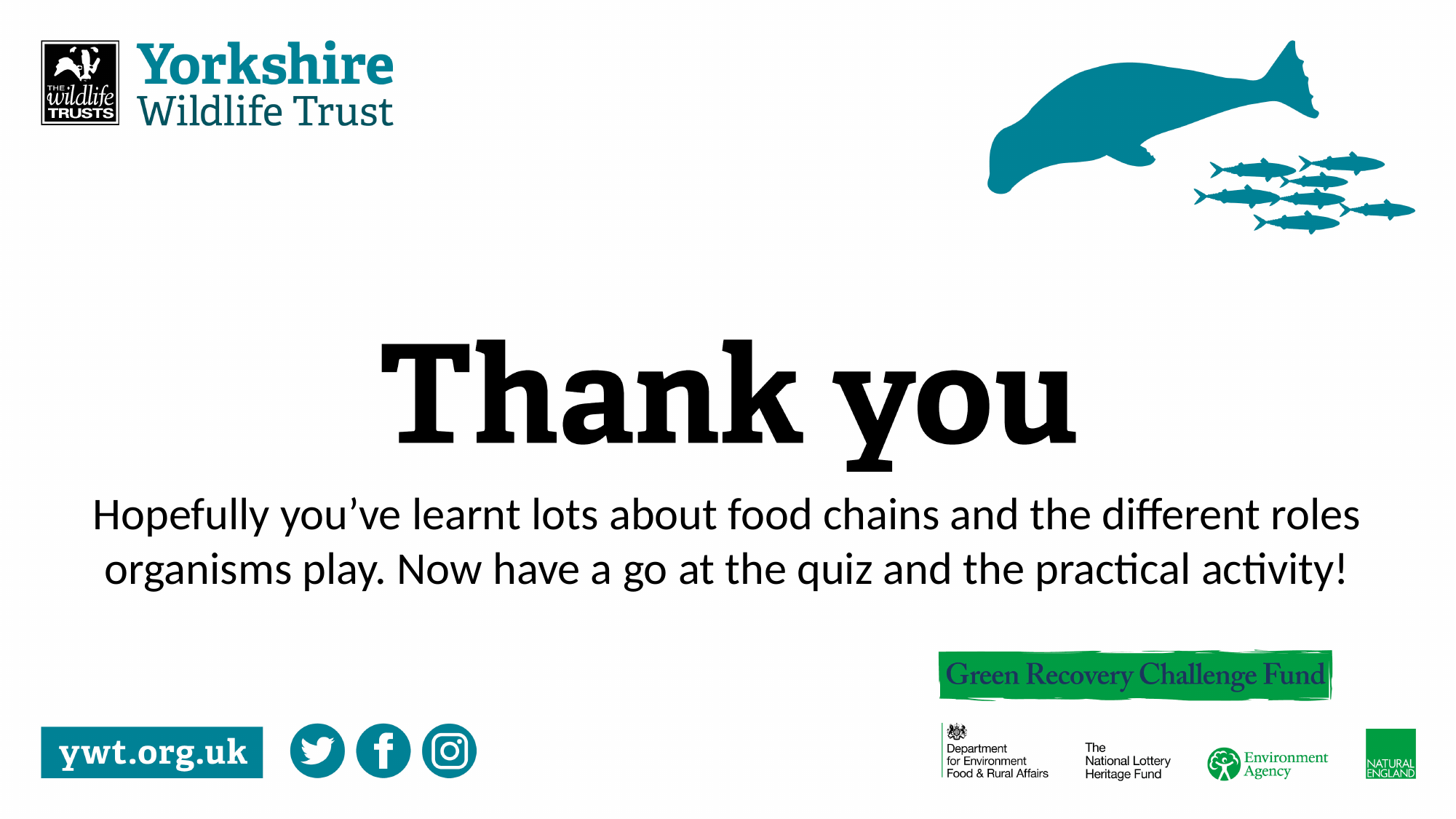

Hopefully you’ve learnt lots about food chains and the different roles organisms play. Now have a go at the quiz and the practical activity!